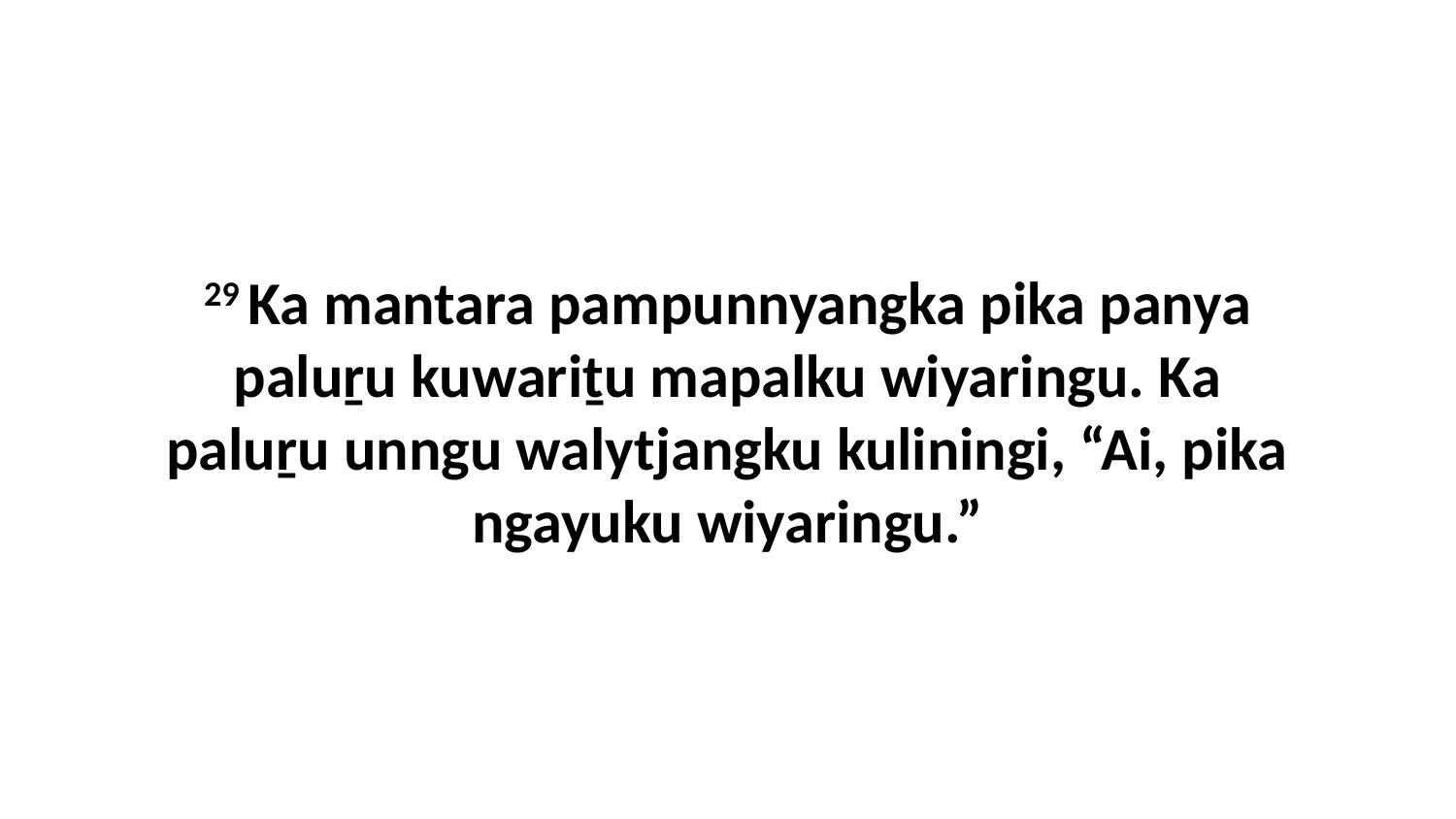

29 Ka mantara pampunnyangka pika panya paluṟu kuwariṯu mapalku wiyaringu. Ka paluṟu unngu walytjangku kuliningi, “Ai, pika ngayuku wiyaringu.”